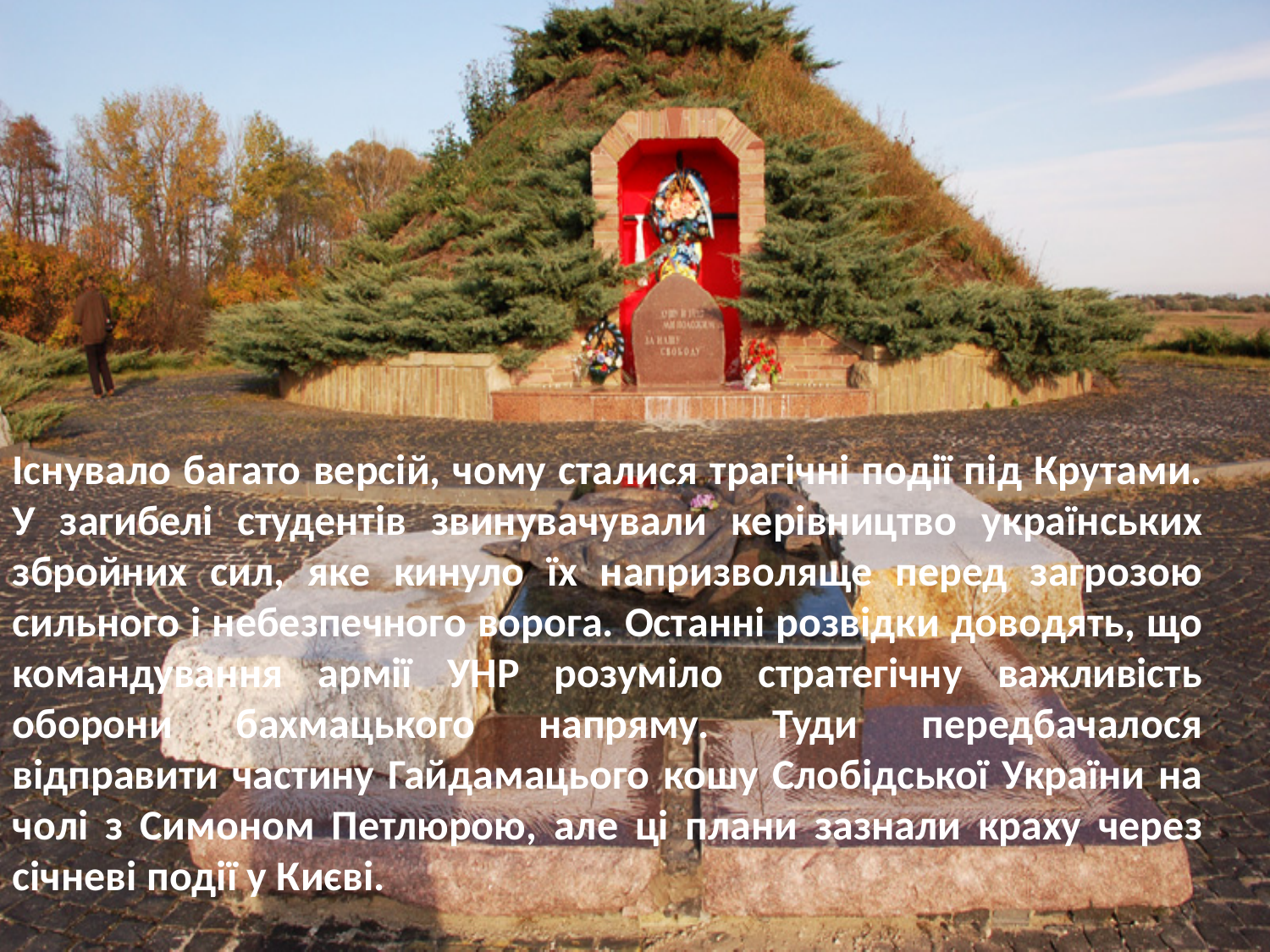

Існувало багато версій, чому сталися трагічні події під Крутами. У загибелі студентів звинувачували керівництво українських збройних сил, яке кинуло їх напризволяще перед загрозою сильного і небезпечного ворога. Останні розвідки доводять, що командування армії УНР розуміло стратегічну важливість оборони бахмацького напряму. Туди передбачалося відправити частину Гайдамацього кошу Слобідської України на чолі з Симоном Петлюрою, але ці плани зазнали краху через січневі події у Києві.